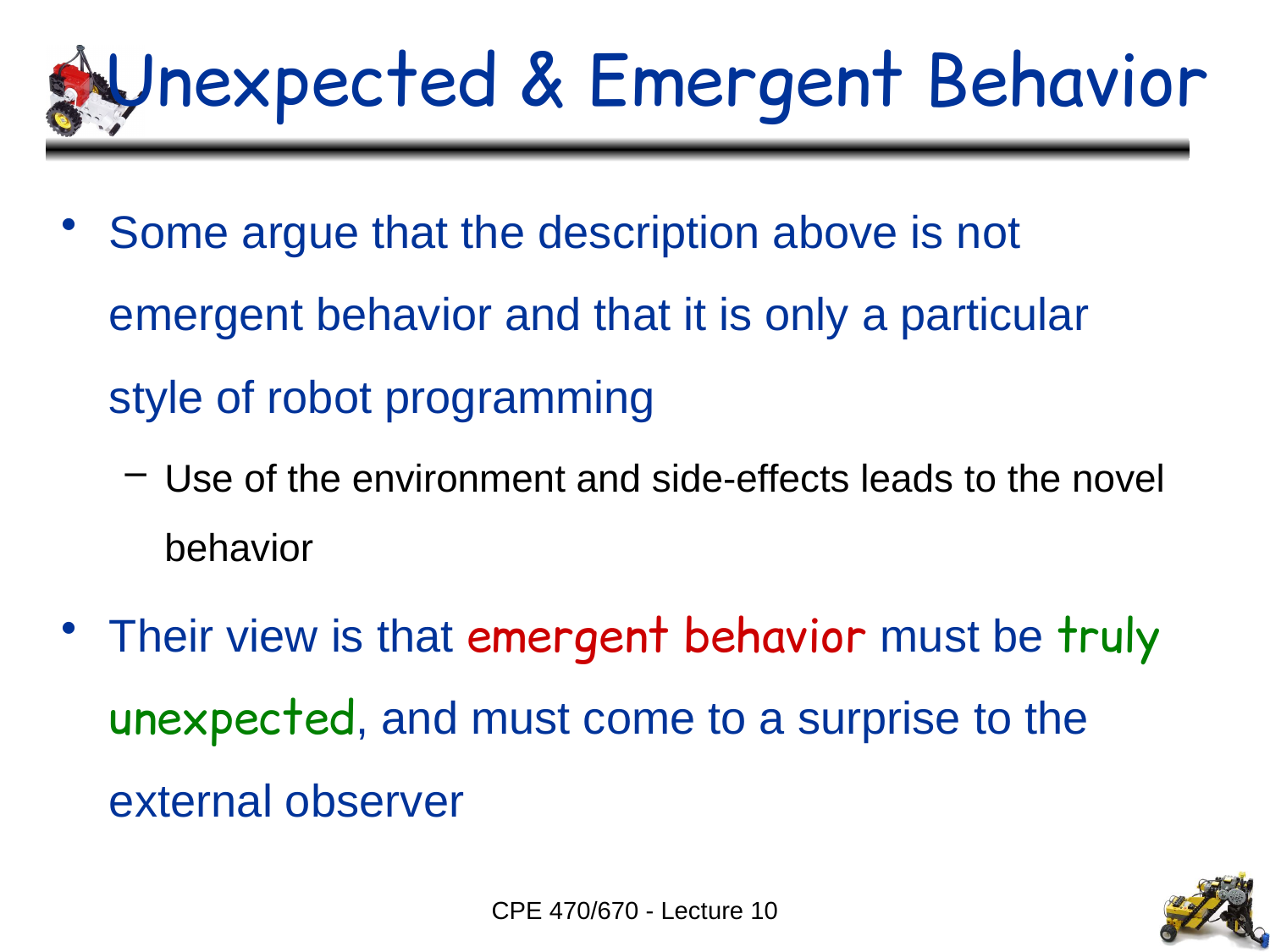

# Unexpected & Emergent Behavior
Some argue that the description above is not emergent behavior and that it is only a particular style of robot programming
Use of the environment and side-effects leads to the novel behavior
Their view is that emergent behavior must be truly unexpected, and must come to a surprise to the external observer
CPE 470/670 - Lecture 10